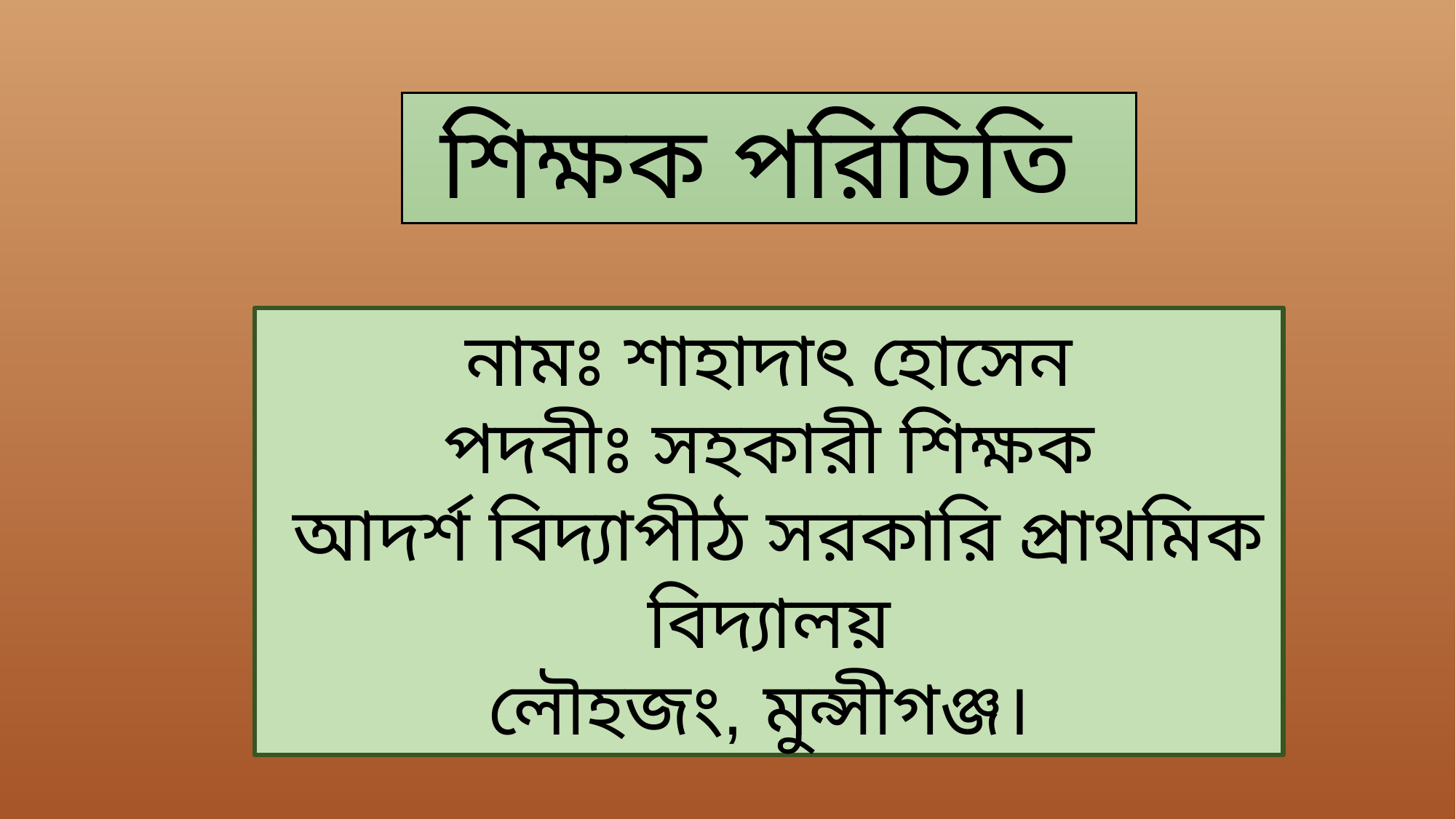

শিক্ষক পরিচিতি
নামঃ শাহাদাৎ হোসেন
পদবীঃ সহকারী শিক্ষক
 আদর্শ বিদ্যাপীঠ সরকারি প্রাথমিক বিদ্যালয়
লৌহজং, মুন্সীগঞ্জ।